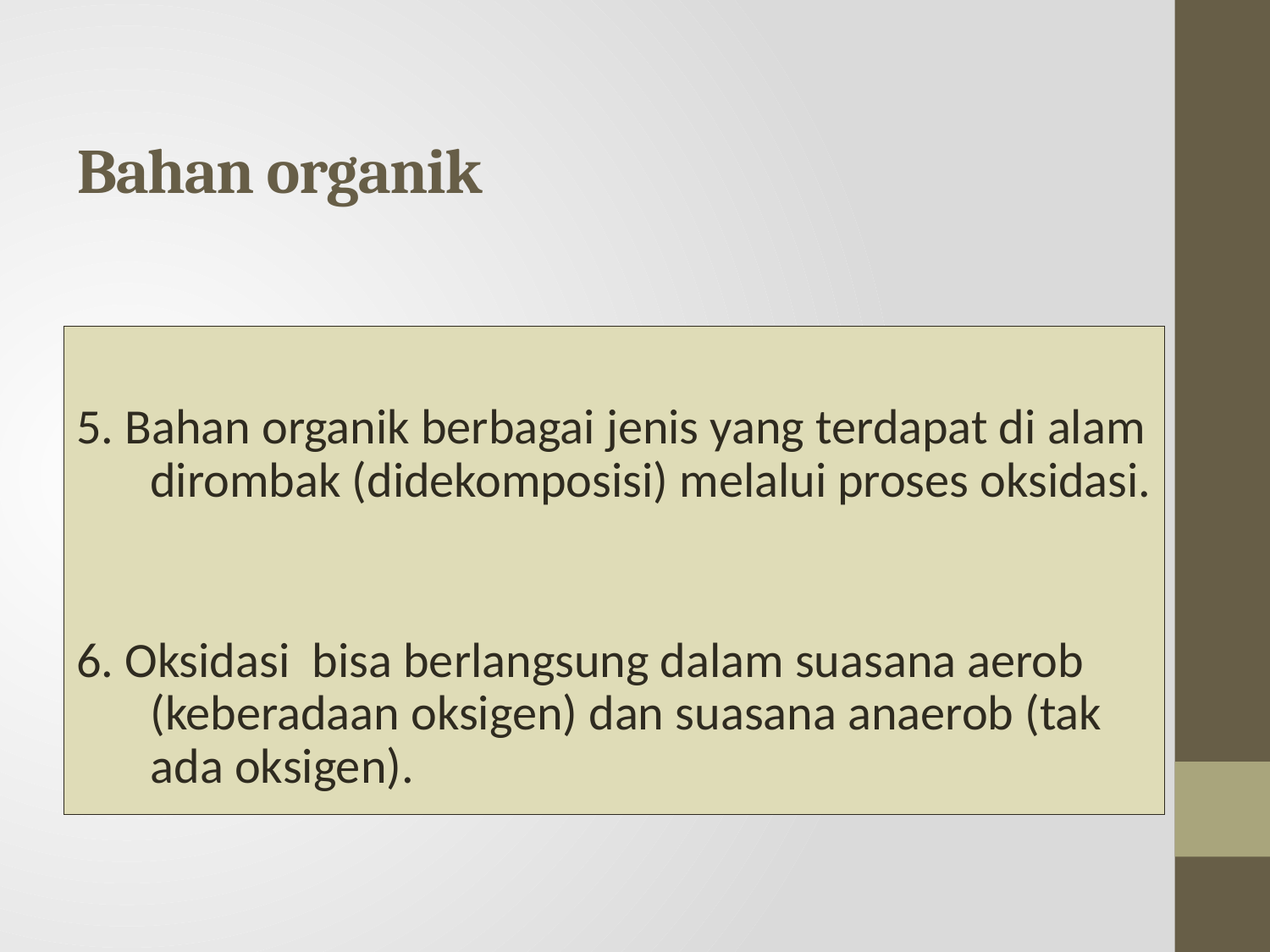

# Bahan organik

5. Bahan organik berbagai jenis yang terdapat di alam dirombak (didekomposisi) melalui proses oksidasi.

6. Oksidasi  bisa berlangsung dalam suasana aerob (keberadaan oksigen) dan suasana anaerob (tak ada oksigen).